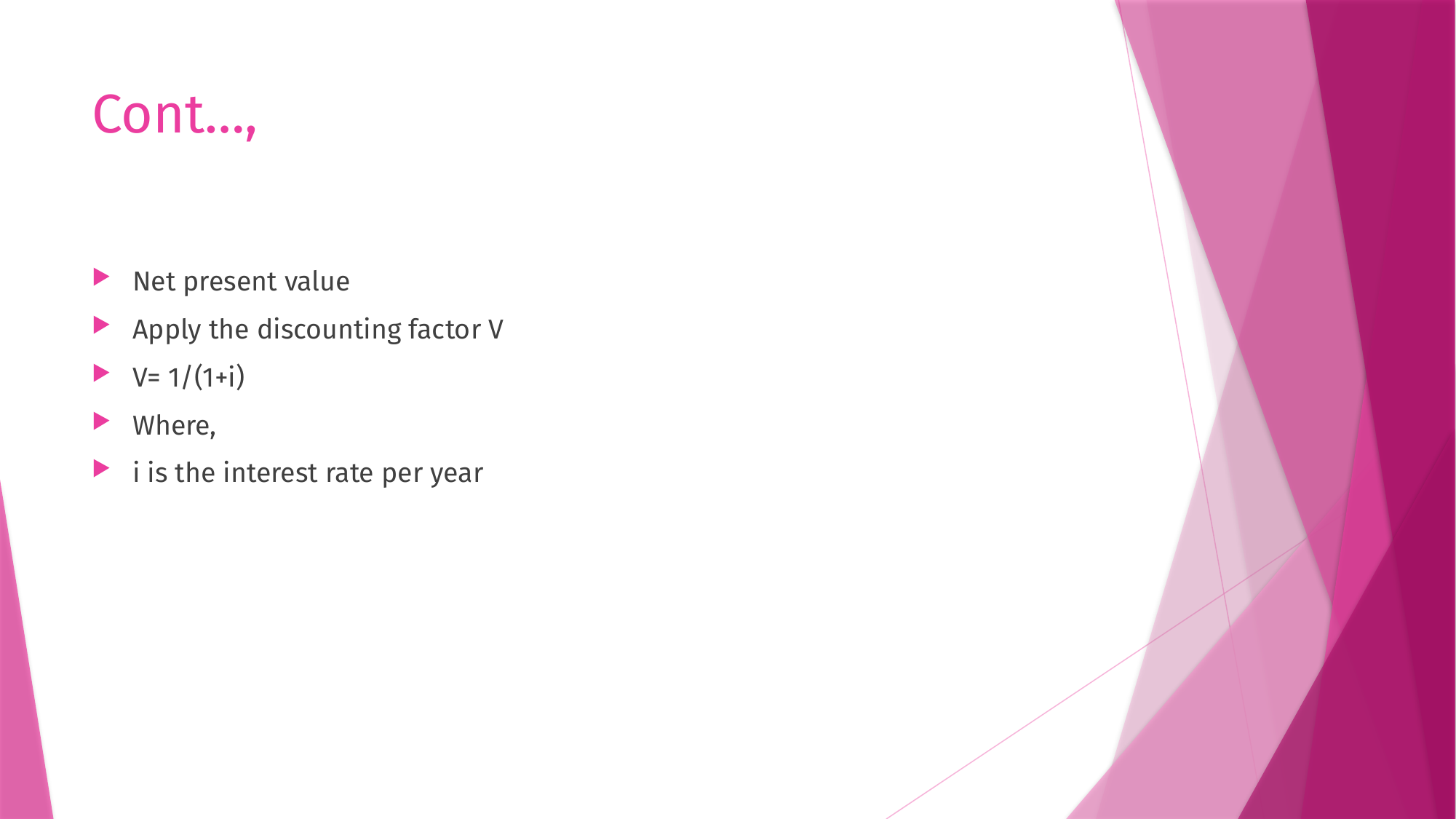

# Cont…,
Net present value
Apply the discounting factor V
V= 1/(1+i)
Where,
i is the interest rate per year